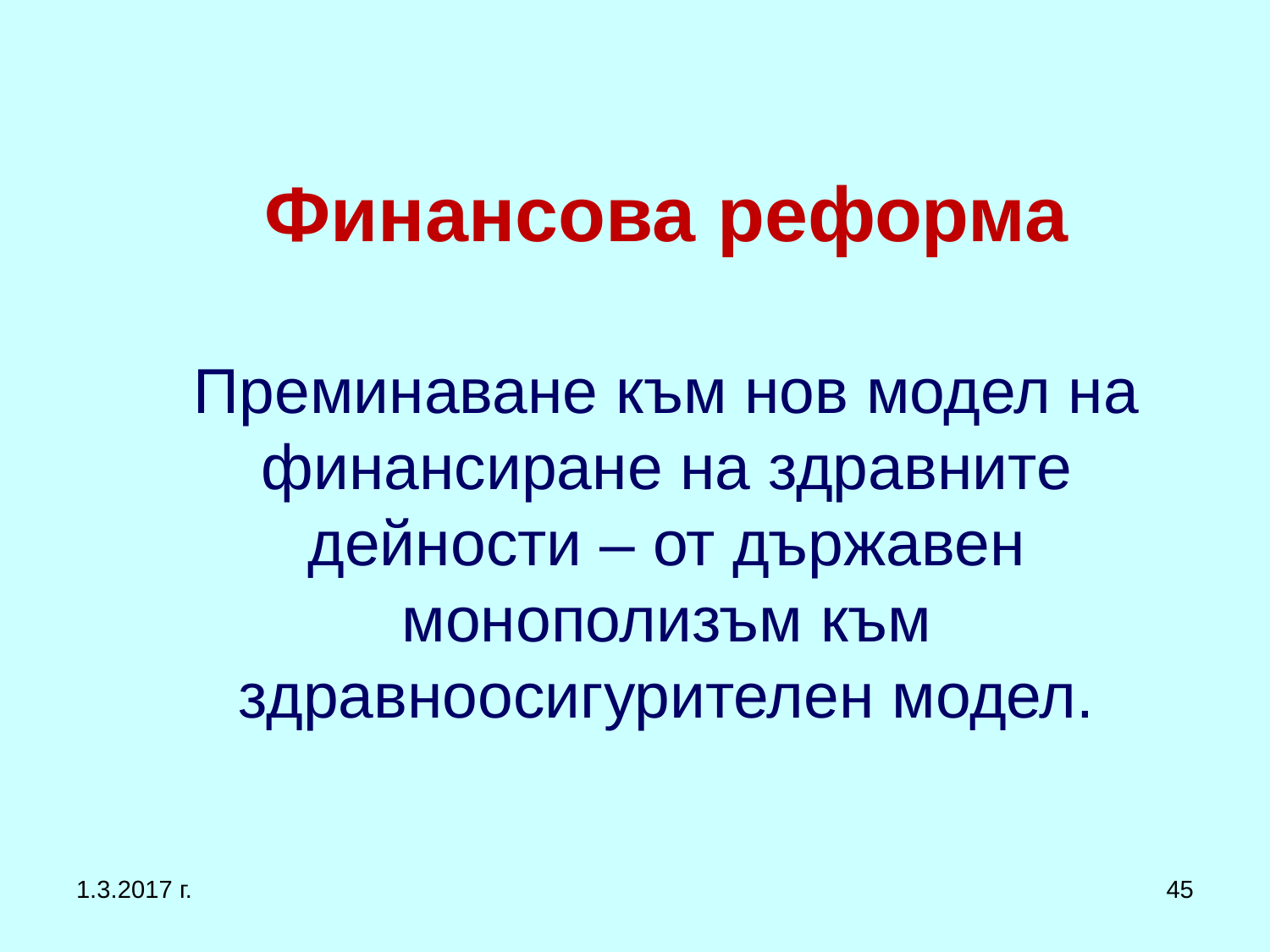

# Финансова реформа Преминаване към нов модел на финансиране на здравните дейности – от държавен монополизъм към здравноосигурителен модел.
1.3.2017 г.
45